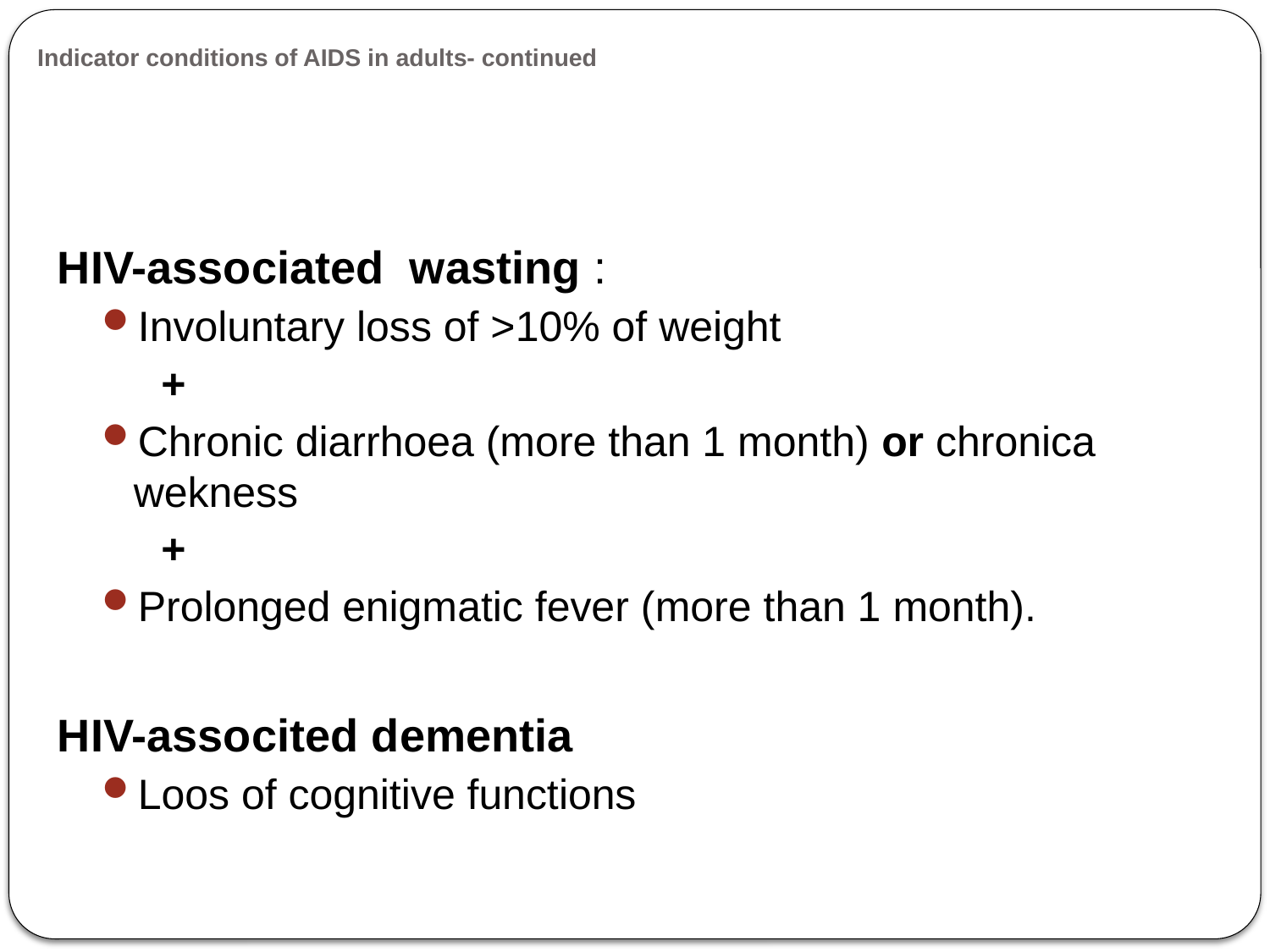

# Indicator conditions of AIDS in adults- continued

HIV-associated  wasting :
Involuntary loss of >10% of weight
     +
Chronic diarrhoea (more than 1 month) or chronica wekness
     +
Prolonged enigmatic fever (more than 1 month).

HIV-associted dementia
Loos of cognitive functions